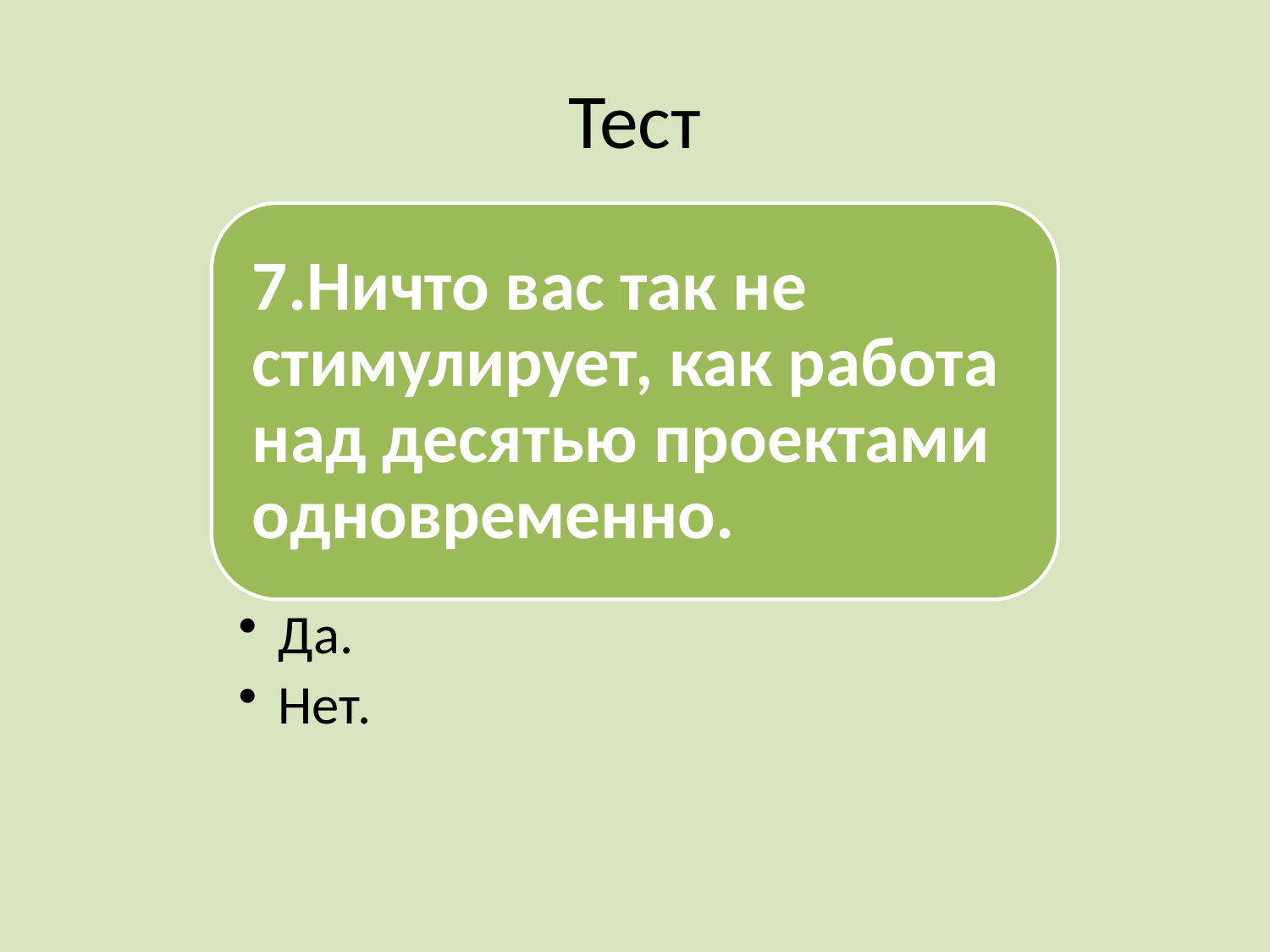

# Тест
7.Ничто вас так не стимулирует, как работа над десятью проектами одновременно.
Да.
Нет.